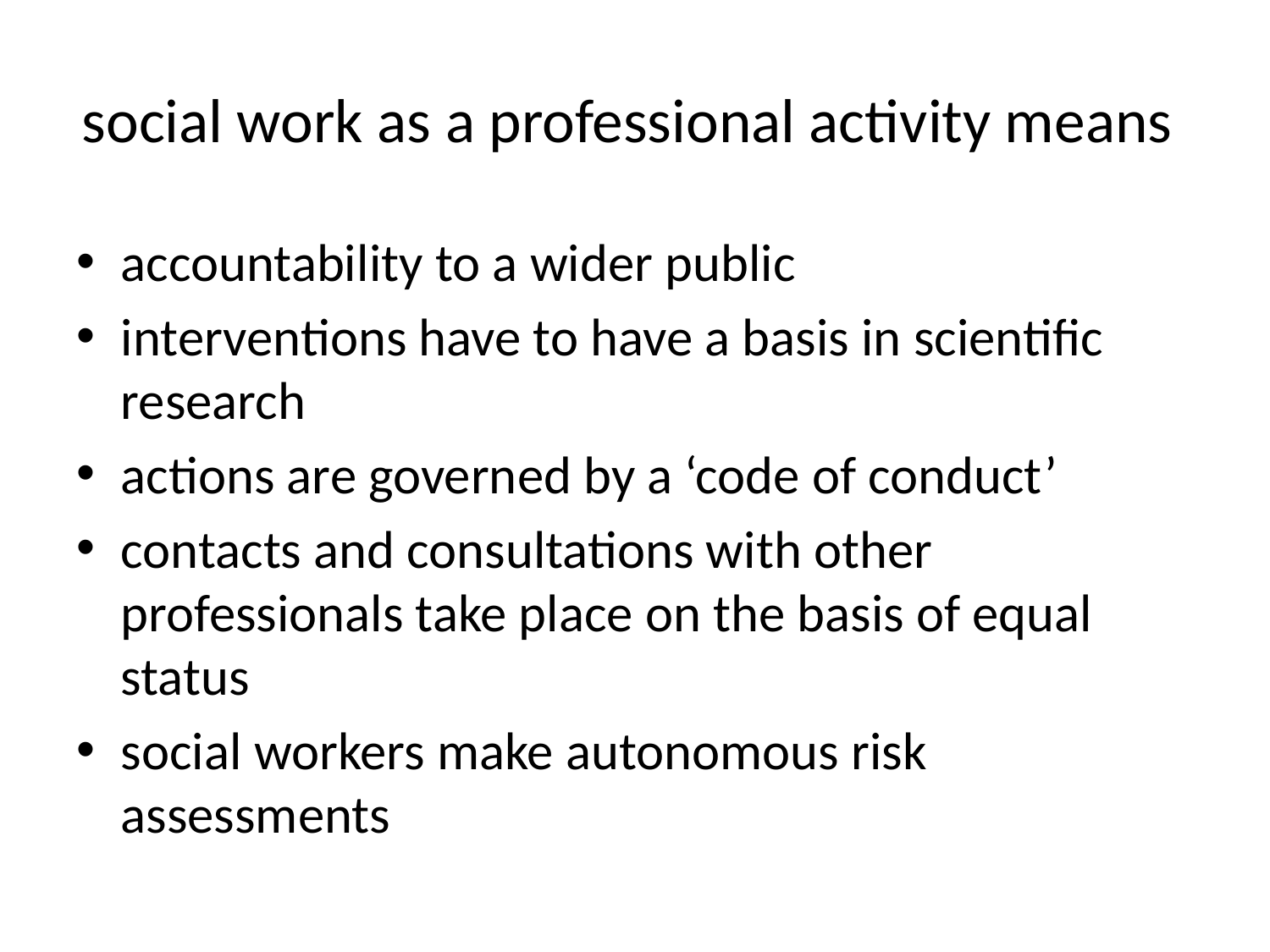

# social work as a professional activity means
accountability to a wider public
interventions have to have a basis in scientific research
actions are governed by a ‘code of conduct’
contacts and consultations with other professionals take place on the basis of equal status
social workers make autonomous risk assessments